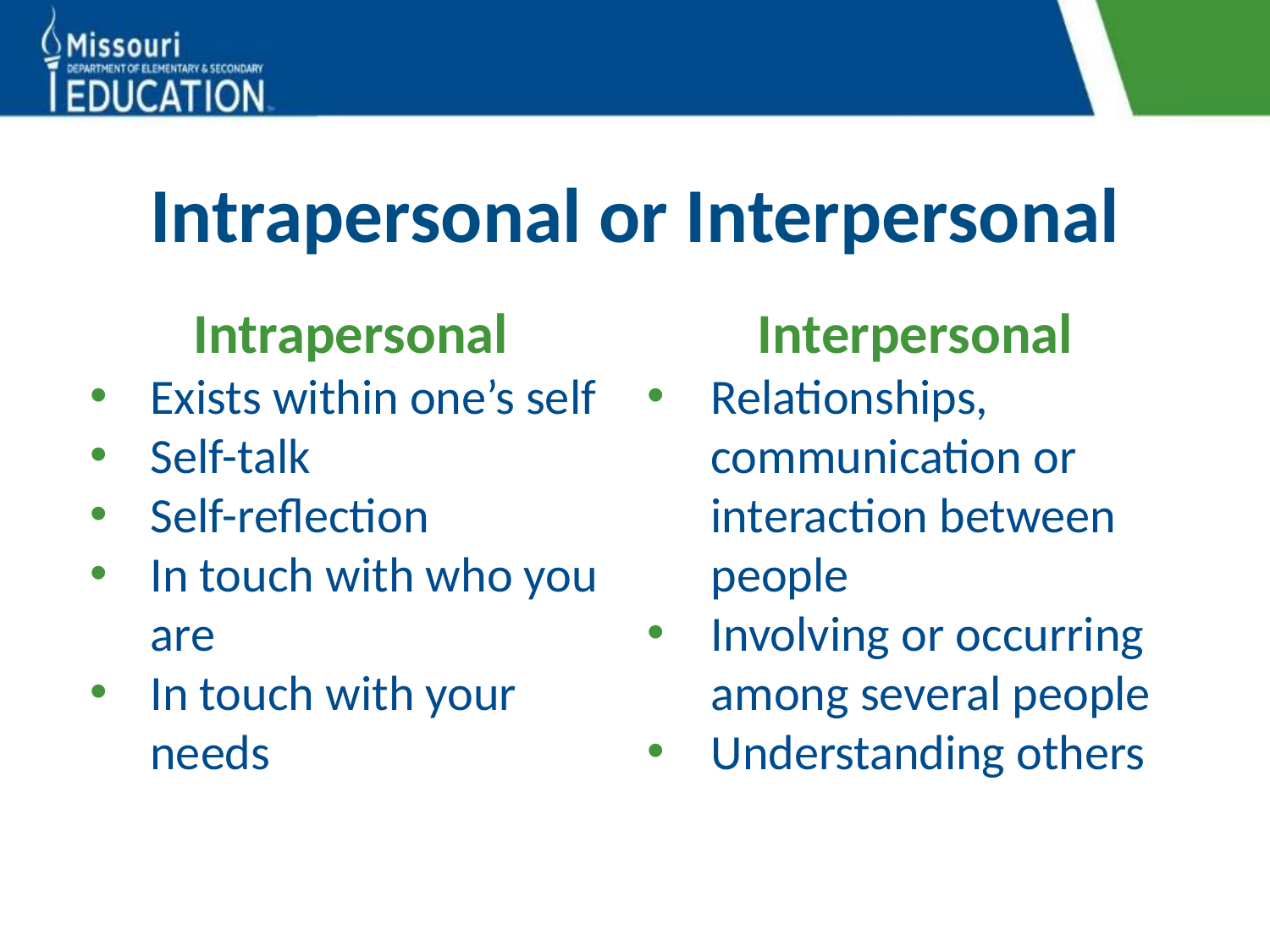

# Intrapersonal or Interpersonal
Interpersonal
Relationships, communication or interaction between people
Involving or occurring among several people
Understanding others
Intrapersonal
Exists within one’s self
Self-talk
Self-reflection
In touch with who you are
In touch with your needs